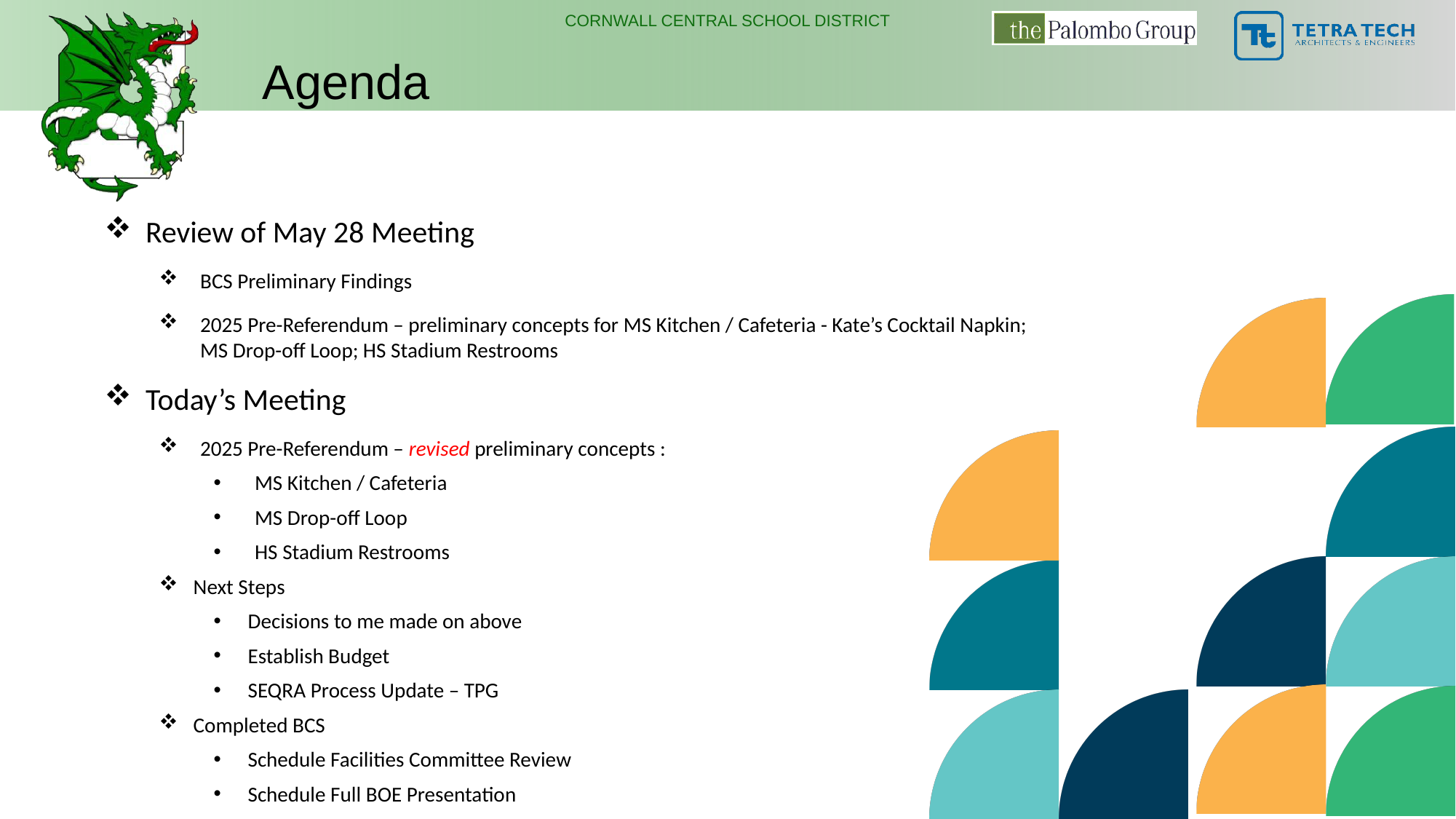

Agenda
Review of May 28 Meeting
BCS Preliminary Findings
2025 Pre-Referendum – preliminary concepts for MS Kitchen / Cafeteria - Kate’s Cocktail Napkin; MS Drop-off Loop; HS Stadium Restrooms
Today’s Meeting
2025 Pre-Referendum – revised preliminary concepts :
MS Kitchen / Cafeteria
MS Drop-off Loop
HS Stadium Restrooms
Next Steps
Decisions to me made on above
Establish Budget
SEQRA Process Update – TPG
Completed BCS
Schedule Facilities Committee Review
Schedule Full BOE Presentation